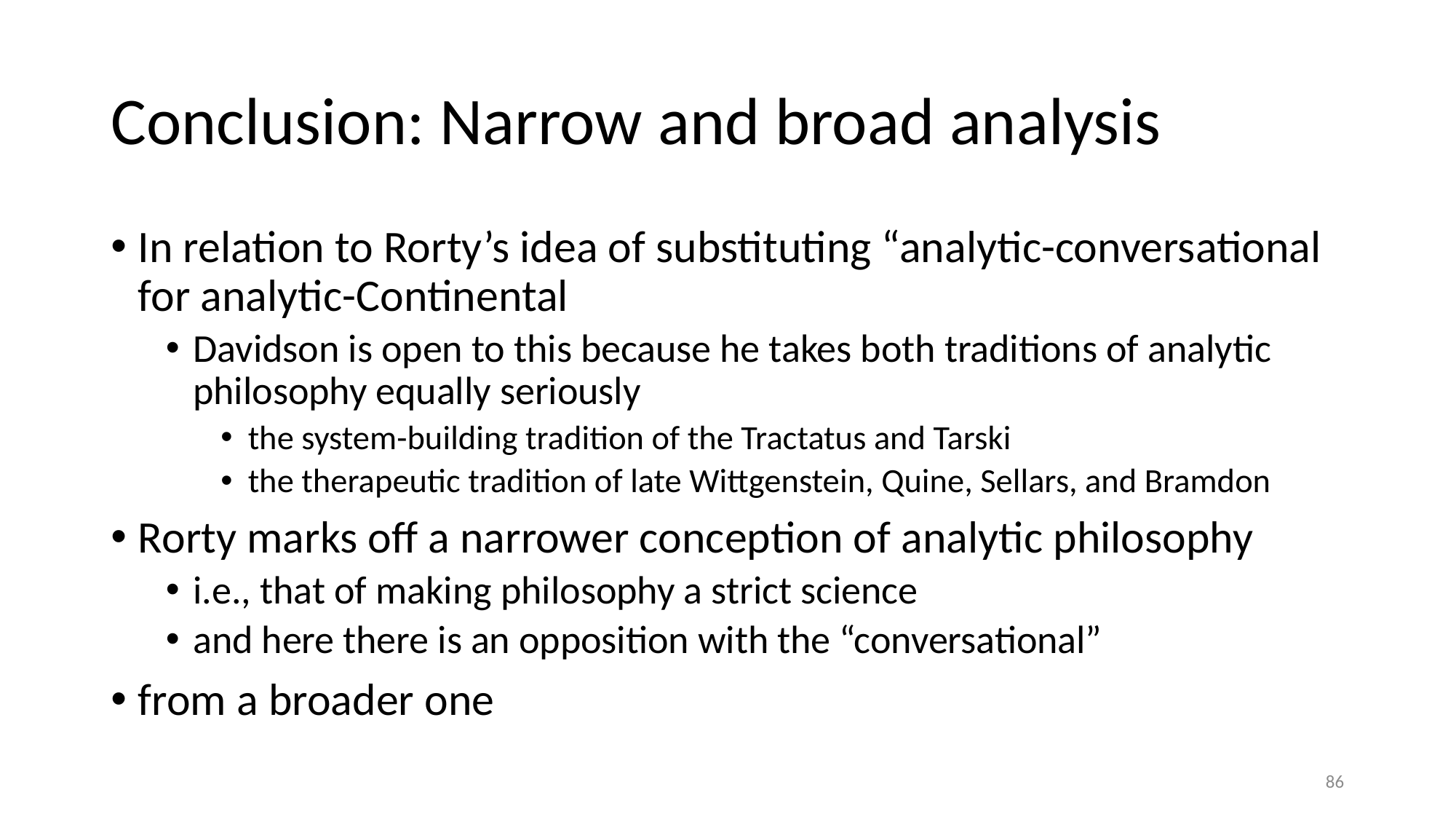

# Conclusion: Narrow and broad analysis
In relation to Rorty’s idea of substituting “analytic-conversational for analytic-Continental
Davidson is open to this because he takes both traditions of analytic philosophy equally seriously
the system-building tradition of the Tractatus and Tarski
the therapeutic tradition of late Wittgenstein, Quine, Sellars, and Bramdon
Rorty marks off a narrower conception of analytic philosophy
i.e., that of making philosophy a strict science
and here there is an opposition with the “conversational”
from a broader one
86